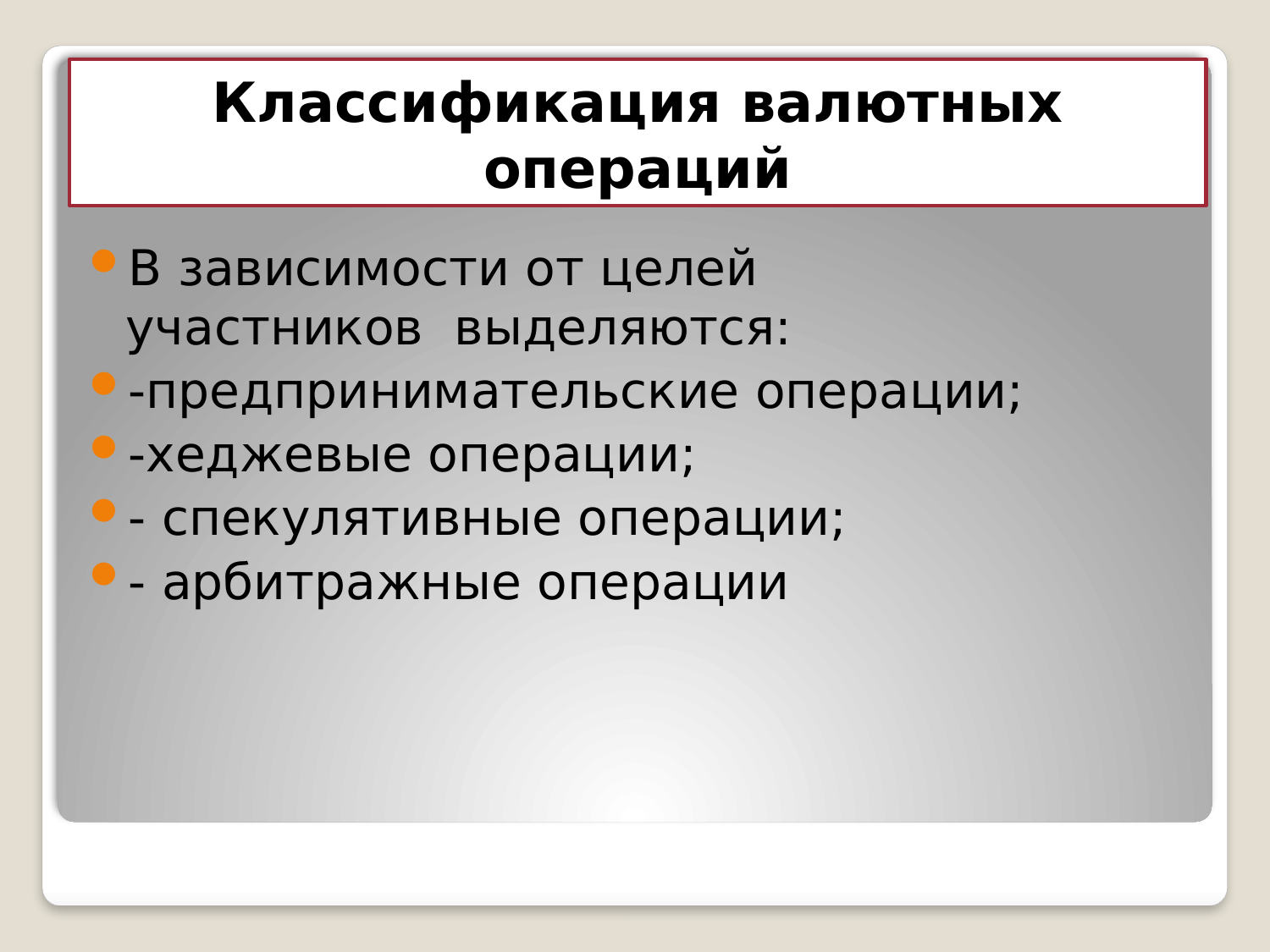

# Классификация валютных операций
В зависимости от целей участников  выделяются:
-предпринимательские операции;
-хеджевые операции;
- спекулятивные операции;
- арбитражные операции